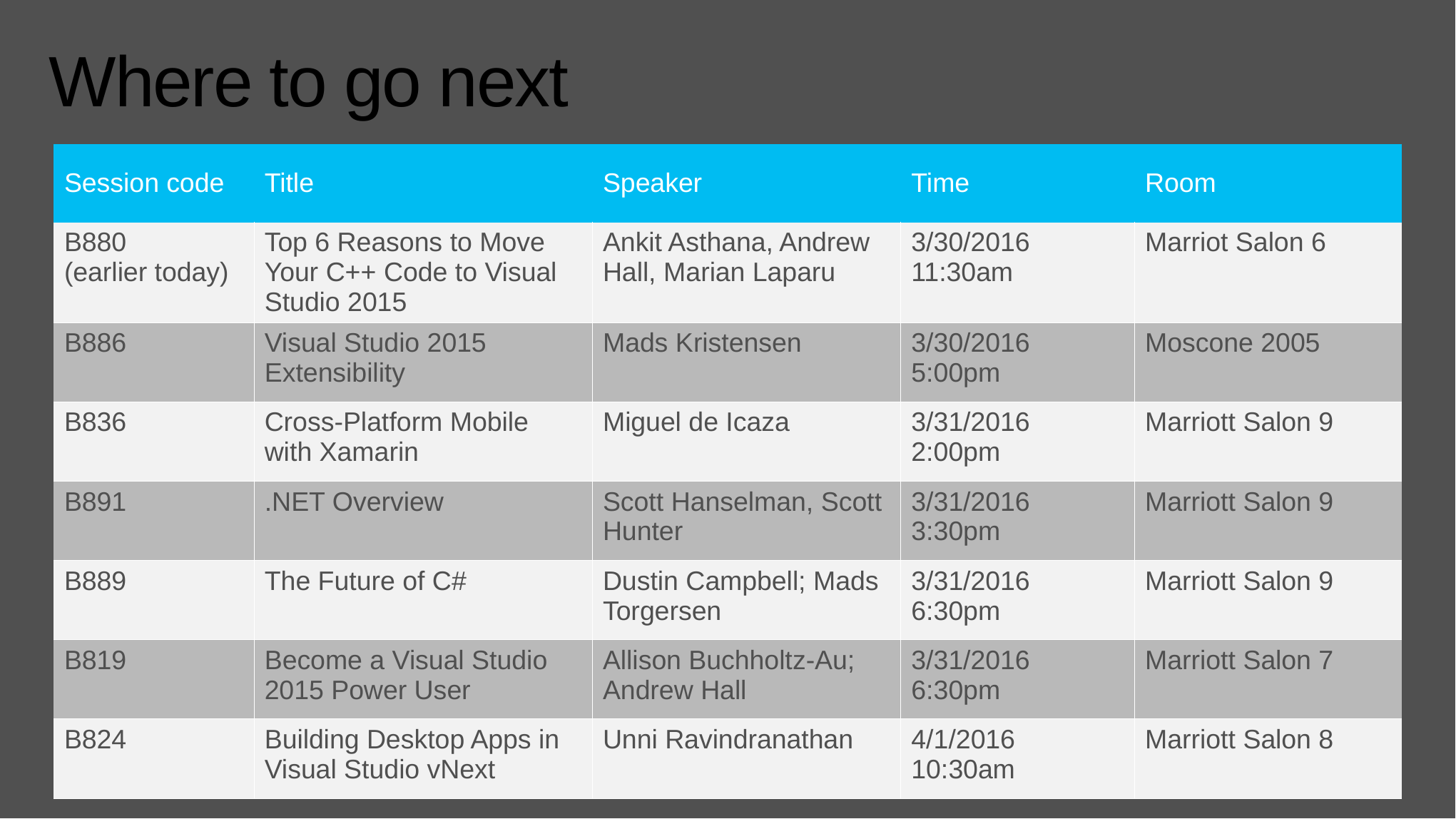

# Where to go next
| Session code | Title | Speaker | Time | Room |
| --- | --- | --- | --- | --- |
| B880 (earlier today) | Top 6 Reasons to Move Your C++ Code to Visual Studio 2015 | Ankit Asthana, Andrew Hall, Marian Laparu | 3/30/2016 11:30am | Marriot Salon 6 |
| B886 | Visual Studio 2015 Extensibility | Mads Kristensen | 3/30/2016 5:00pm | Moscone 2005 |
| B836 | Cross-Platform Mobile with Xamarin | Miguel de Icaza | 3/31/2016 2:00pm | Marriott Salon 9 |
| B891 | .NET Overview | Scott Hanselman, Scott Hunter | 3/31/2016 3:30pm | Marriott Salon 9 |
| B889 | The Future of C# | Dustin Campbell; Mads Torgersen | 3/31/2016 6:30pm | Marriott Salon 9 |
| B819 | Become a Visual Studio 2015 Power User | Allison Buchholtz-Au; Andrew Hall | 3/31/2016 6:30pm | Marriott Salon 7 |
| B824 | Building Desktop Apps in Visual Studio vNext | Unni Ravindranathan | 4/1/2016 10:30am | Marriott Salon 8 |